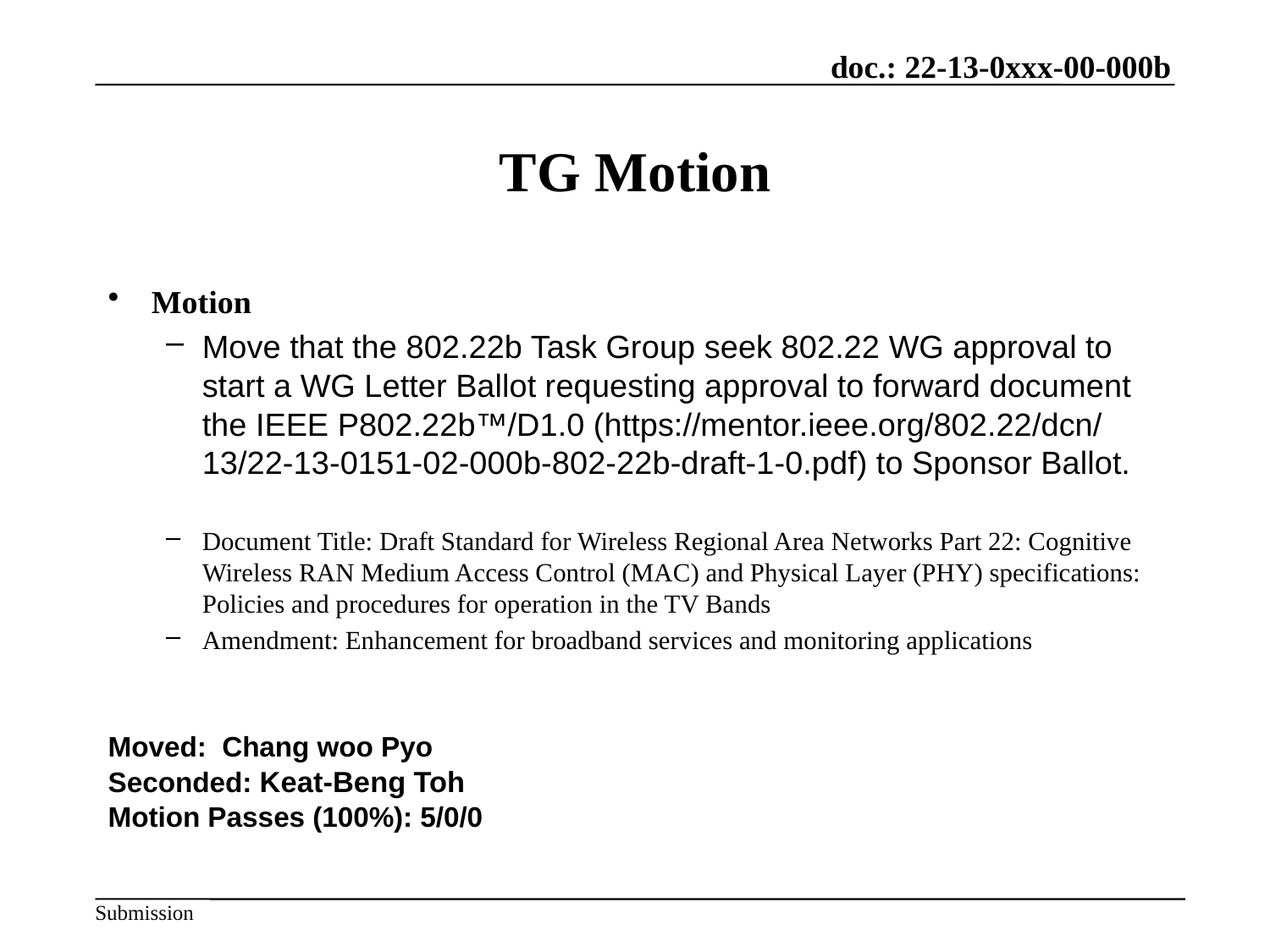

# TG Motion
Motion
Move that the 802.22b Task Group seek 802.22 WG approval to start a WG Letter Ballot requesting approval to forward document the IEEE P802.22b™/D1.0 (https://mentor.ieee.org/802.22/dcn/13/22-13-0151-02-000b-802-22b-draft-1-0.pdf) to Sponsor Ballot.

Document Title: Draft Standard for Wireless Regional Area Networks Part 22: Cognitive Wireless RAN Medium Access Control (MAC) and Physical Layer (PHY) specifications: Policies and procedures for operation in the TV Bands
Amendment: Enhancement for broadband services and monitoring applications

Moved:  Chang woo Pyo
Seconded: Keat-Beng Toh
Motion Passes (100%): 5/0/0